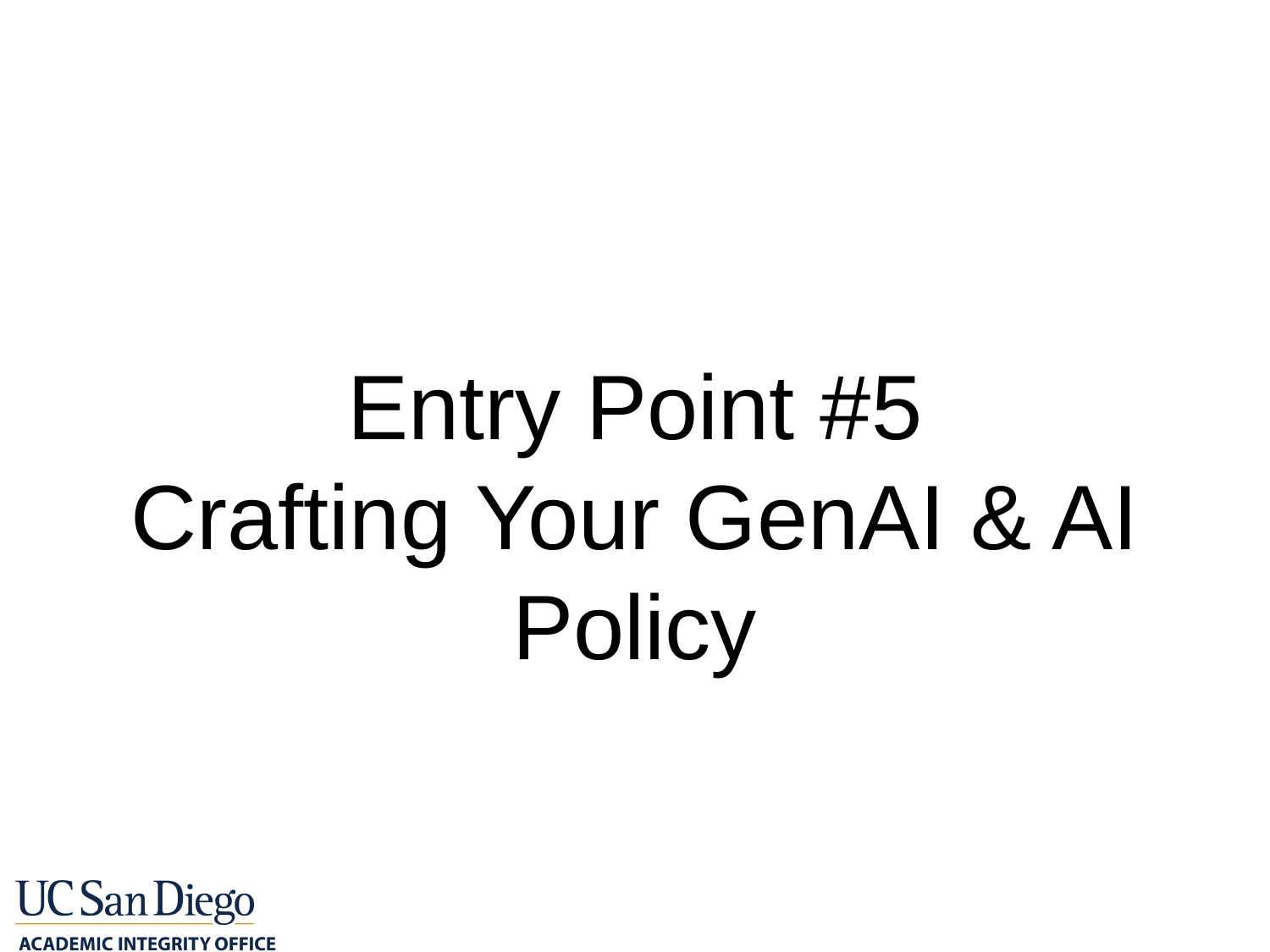

# Entry Point #5
Crafting Your GenAI & AI Policy